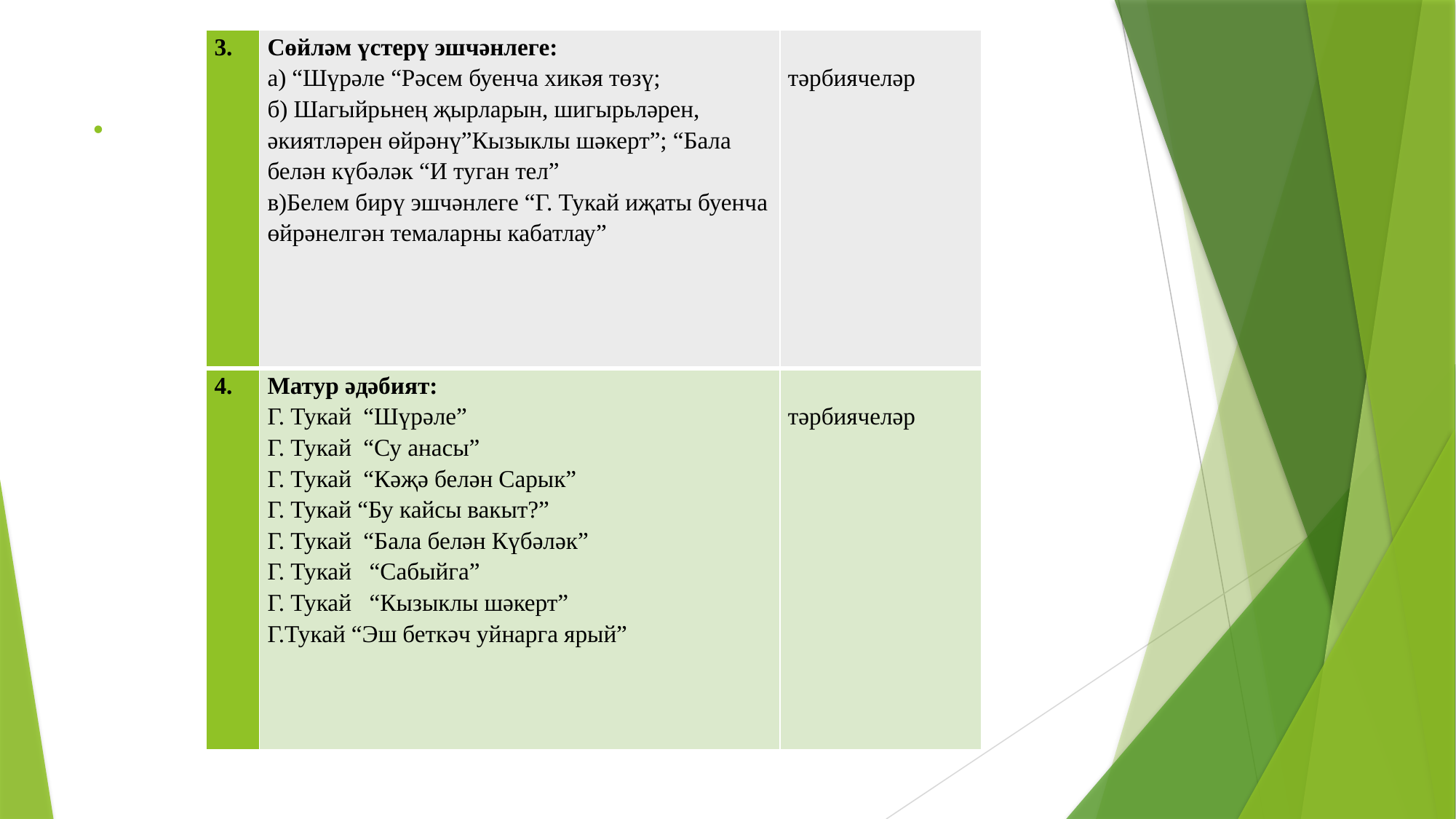

| 3. | Сөйләм үстерү эшчәнлеге: а) “Шүрәле “Рәсем буенча хикәя төзү; б) Шагыйрьнең җырларын, шигырьләрен, әкиятләрен өйрәнү”Кызыклы шәкерт”; “Бала белән күбәләк “И туган тел” в)Белем бирү эшчәнлеге “Г. Тукай иҗаты буенча өйрәнелгән темаларны кабатлау” | тәрбиячеләр |
| --- | --- | --- |
| 4. | Матур әдәбият: Г. Тукай  “Шүрәле” Г. Тукай  “Су анасы” Г. Тукай  “Кәҗә белән Сарык” Г. Тукай “Бу кайсы вакыт?” Г. Тукай  “Бала белән Күбәләк” Г. Тукай   “Сабыйга” Г. Тукай   “Кызыклы шәкерт” Г.Тукай “Эш беткәч уйнарга ярый” | тәрбиячеләр |
# .